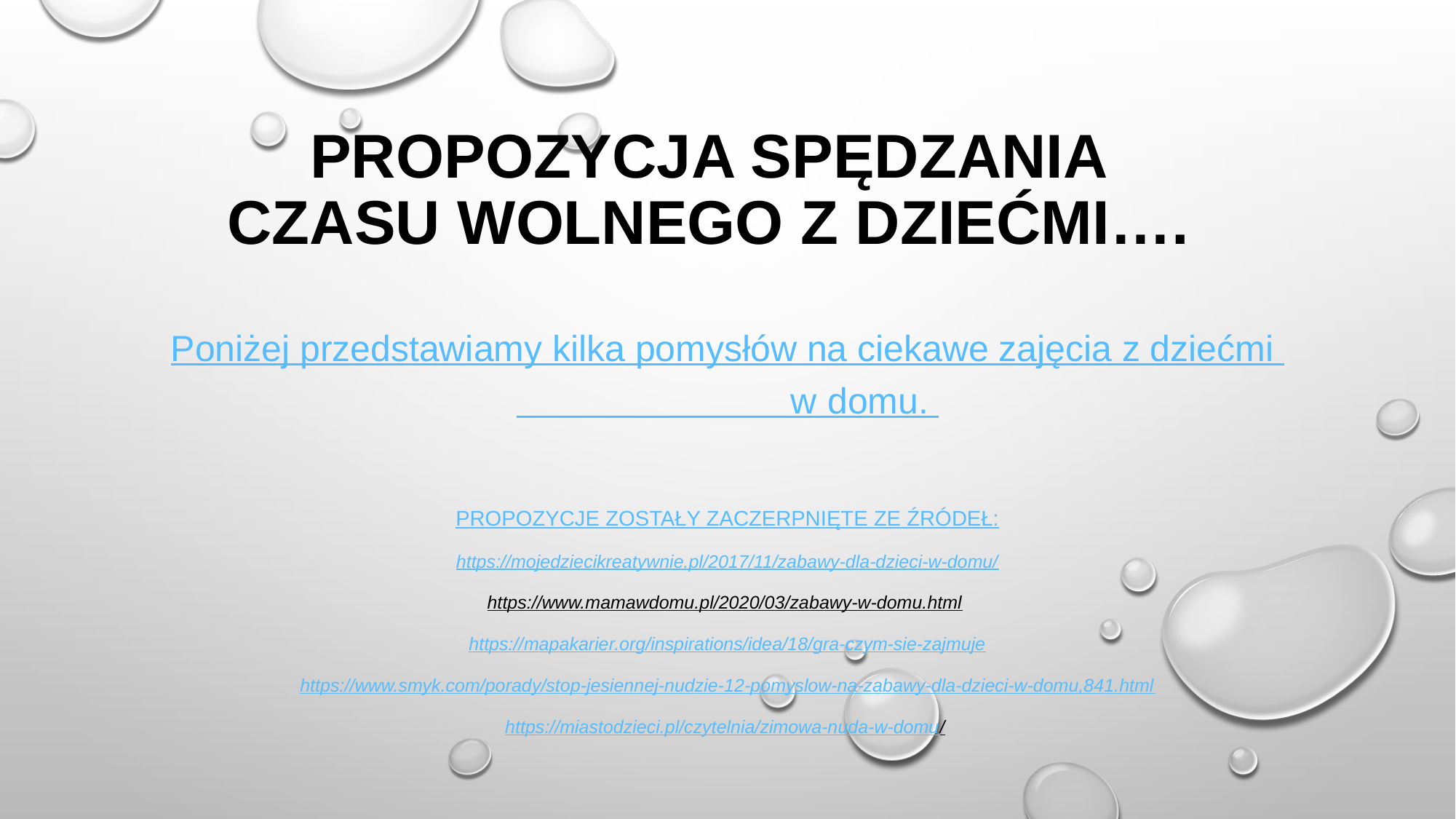

# Propozycja spędzania czasu wolnego z dziećmi….

Poniżej przedstawiamy kilka pomysłów na ciekawe zajęcia z dziećmi                            w domu.

Propozycje zostały zaczerpnięte ze Źródeł:
https://mojedziecikreatywnie.pl/2017/11/zabawy-dla-dzieci-w-domu/
https://www.mamawdomu.pl/2020/03/zabawy-w-domu.html
https://mapakarier.org/inspirations/idea/18/gra-czym-sie-zajmuje
https://www.smyk.com/porady/stop-jesiennej-nudzie-12-pomyslow-na-zabawy-dla-dzieci-w-domu,841.html
https://miastodzieci.pl/czytelnia/zimowa-nuda-w-domu/